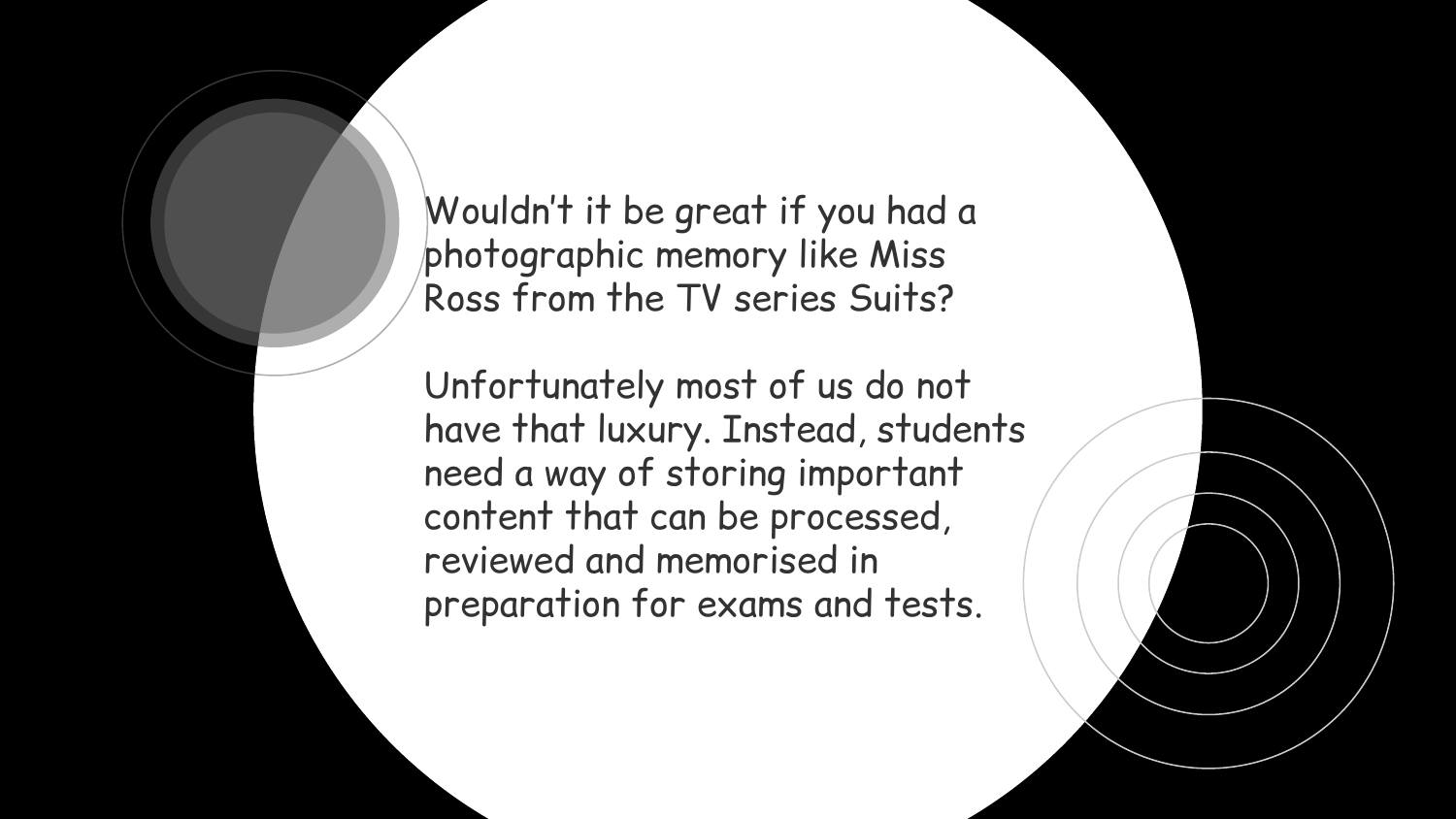

# Wouldn’t it be great if you had a  photographic memory like Miss Ross from the TV series Suits?

Unfortunately most of us do not have that luxury. Instead, students need a way of storing important content that can be processed, reviewed and memorised in preparation for exams and tests.